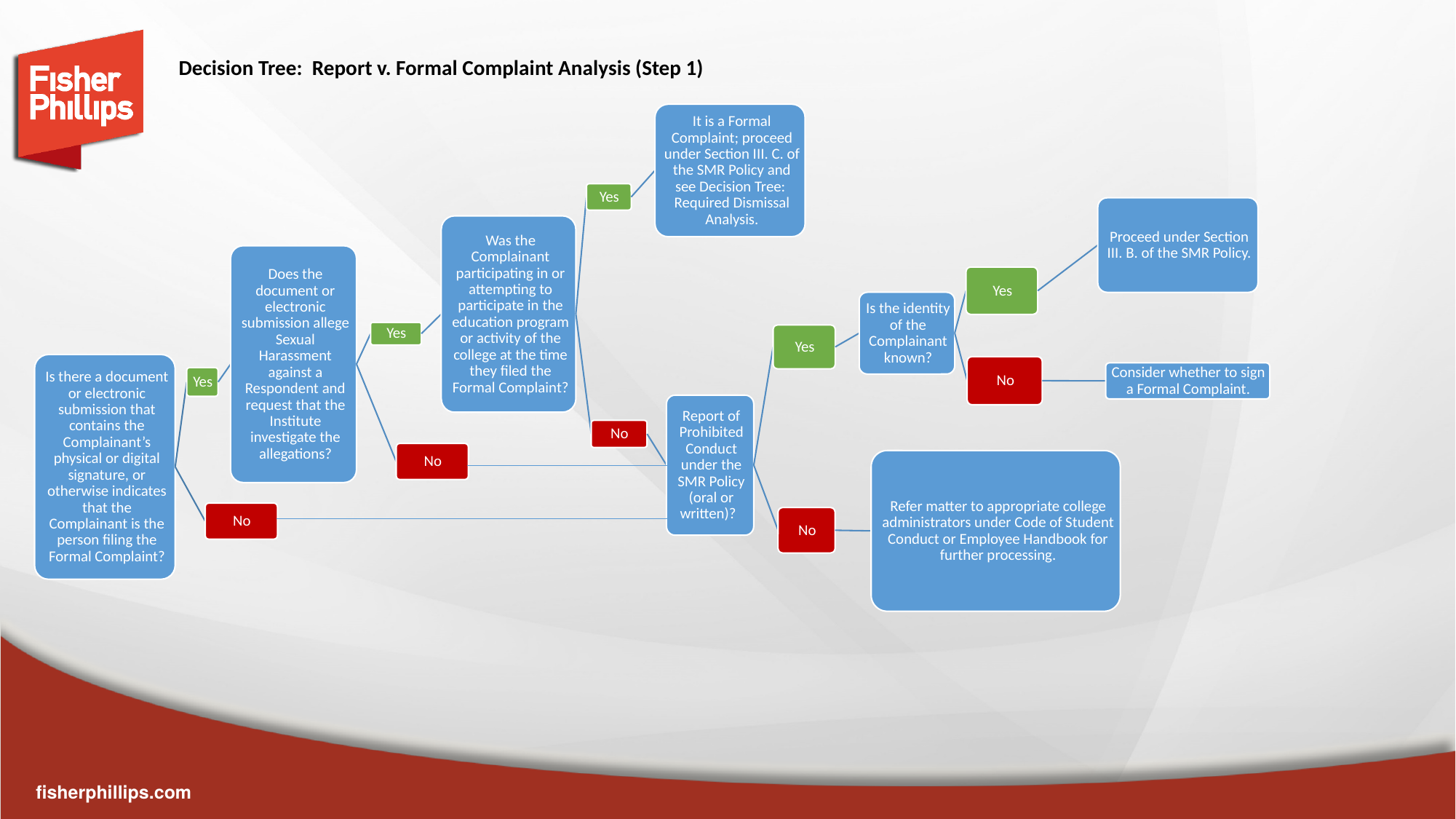

Decision Tree:  Report v. Formal Complaint Analysis (Step 1)
Is there a document or electronic submission that contains the Complainant’s physical or digital signature, or otherwise indicates that the Complainant is the person filing the Formal Complaint?

Yes

Does the document or electronic submission allege Sexual Harassment against a Respondent and request that the Institute investigate the allegations?

Yes

Was the Complainant participating in or attempting to participate in the education program or activity of the college at the time they filed the Formal Complaint?

Yes

It is a Formal Complaint; proceed under Section III. C. of the SMR Policy and see Decision Tree:  Required Dismissal Analysis.

No

Report of Prohibited Conduct under the SMR Policy (oral or written)?

Yes

Is the identity of the Complainant known?

Yes

Proceed under Section III. B. of the SMR Policy.

No

Consider whether to sign a Formal Complaint.

No

Refer matter to appropriate college administrators under Code of Student Conduct or Employee Handbook for further processing.

No

No